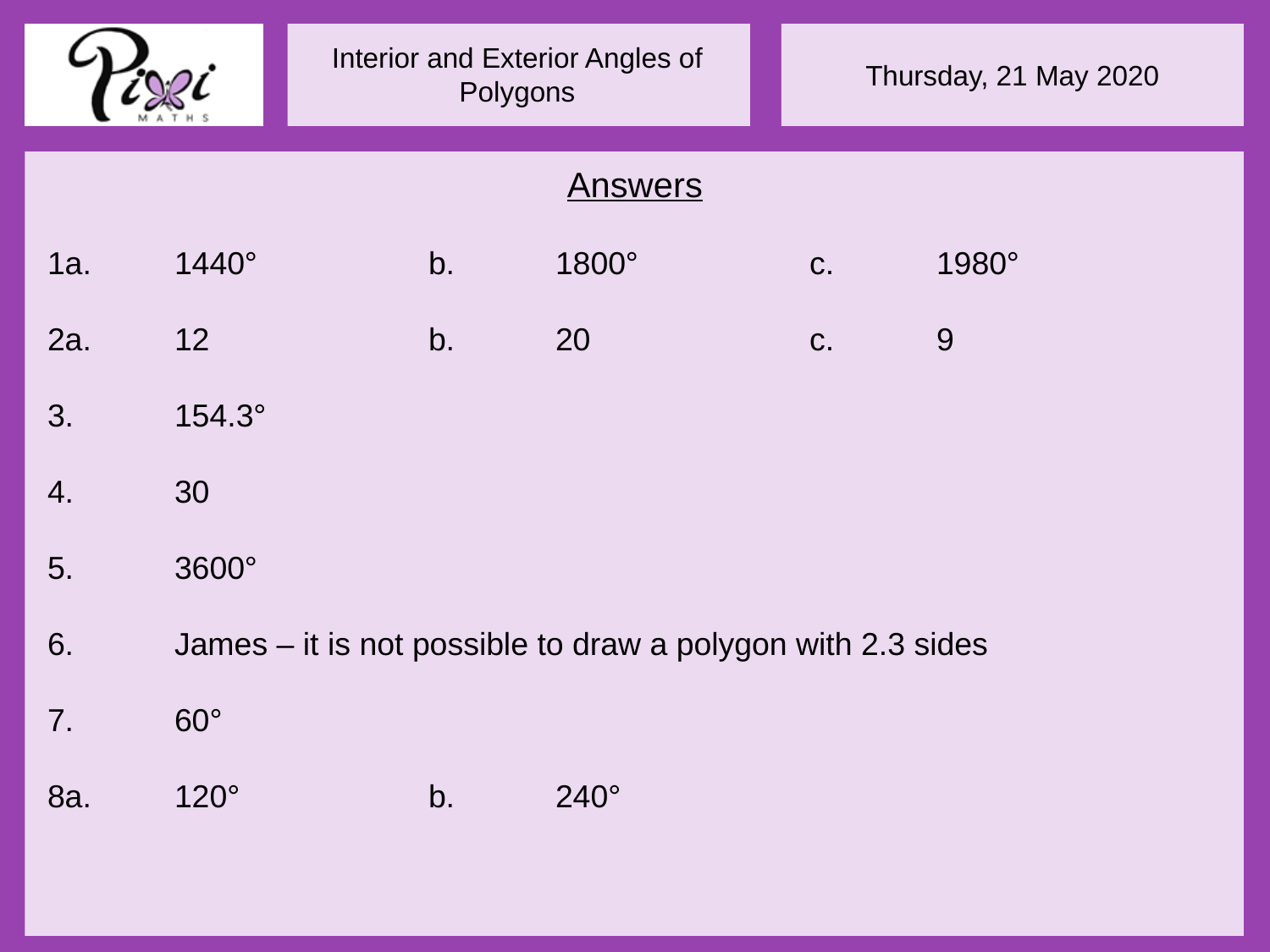

Answers

1a.	1440°		b.	1800°		c.	1980°

2a.	12		b.	20		c.	9

3.	154.3°

4.	30

5.	3600°

6.	James – it is not possible to draw a polygon with 2.3 sides

7.	60°

8a.	120°		b.	240°